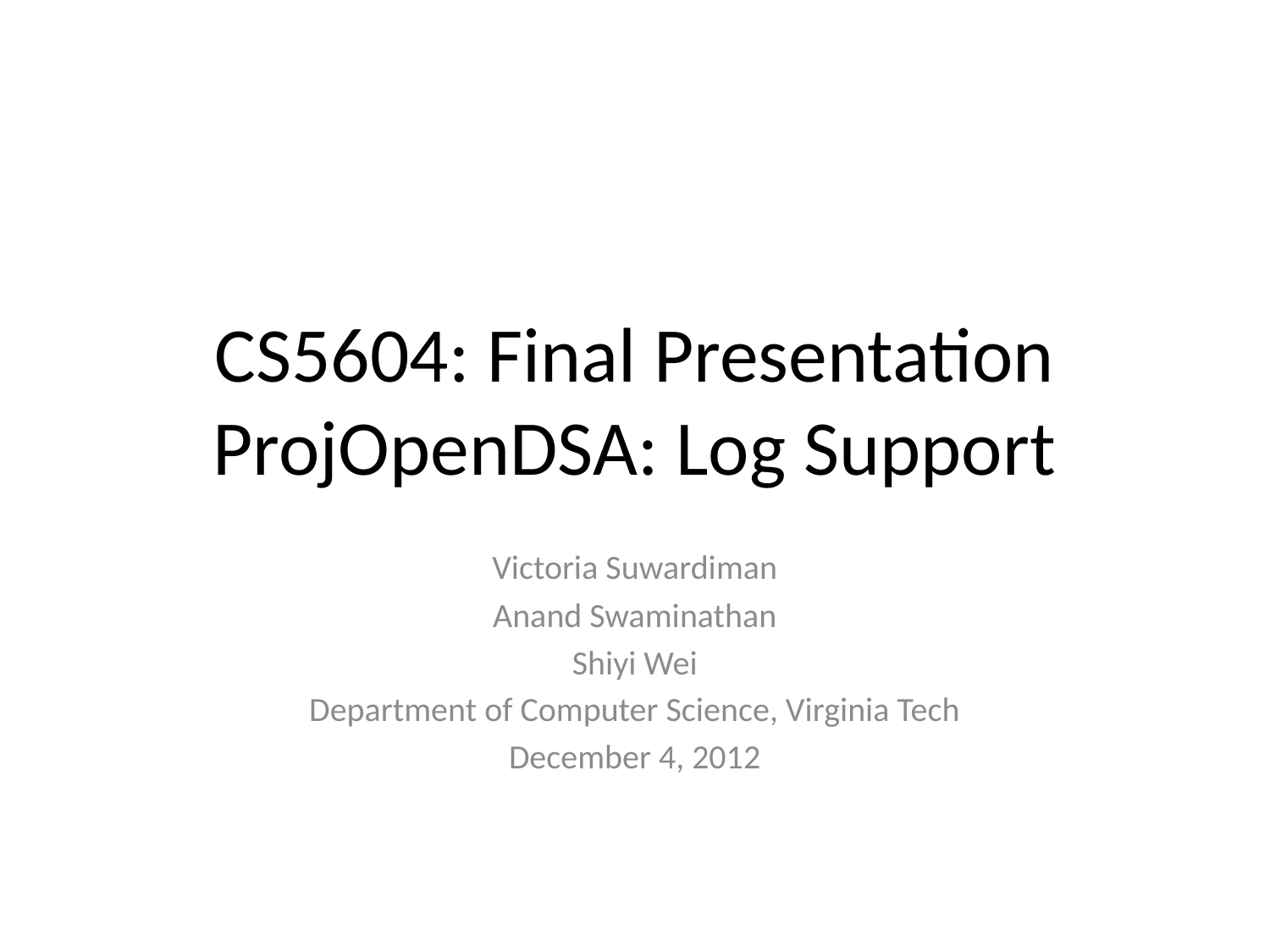

# CS5604: Final Presentation ProjOpenDSA: Log Support
Victoria Suwardiman
Anand Swaminathan
Shiyi Wei
Department of Computer Science, Virginia Tech
December 4, 2012